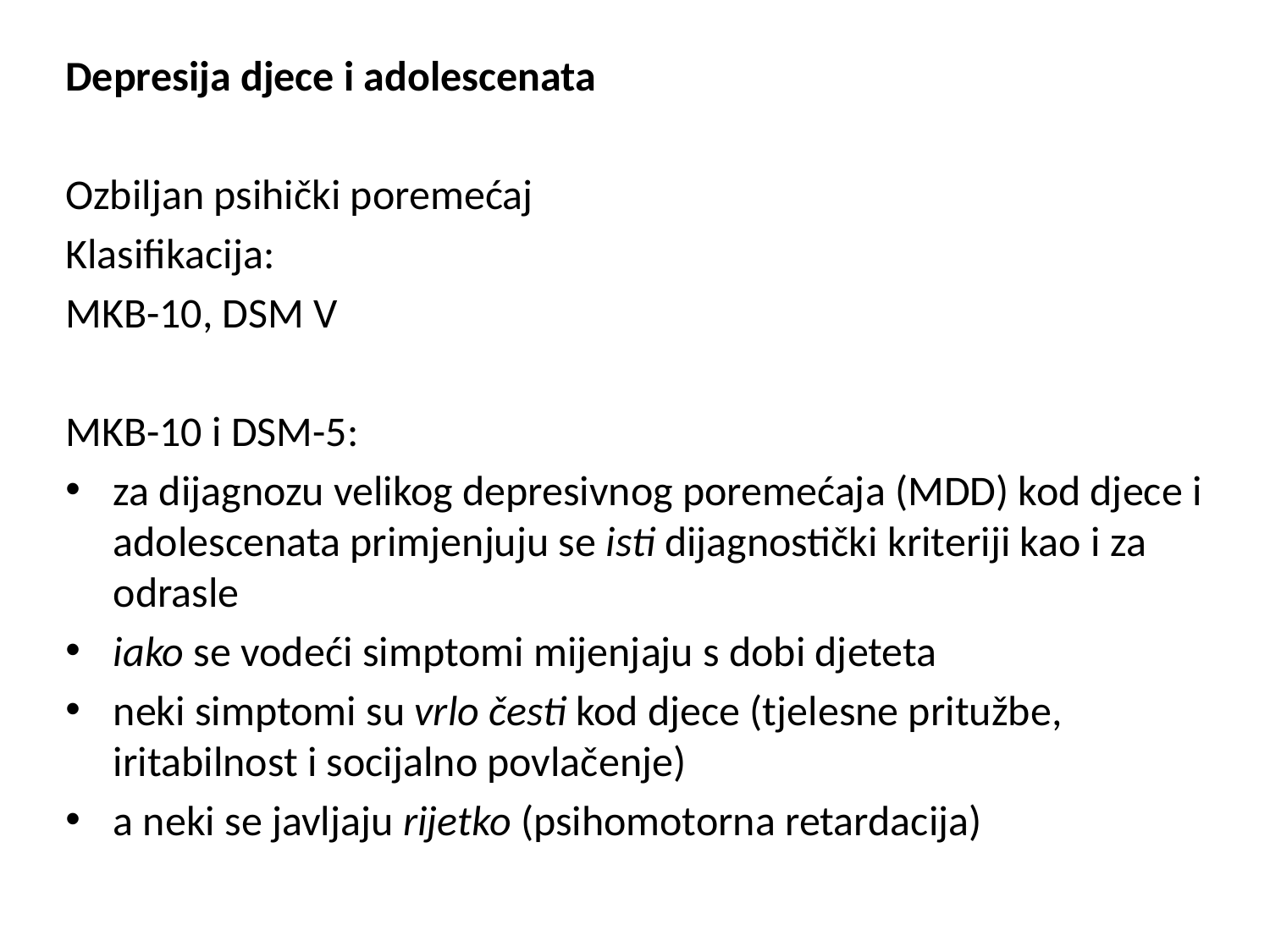

Depresija djece i adolescenata

Ozbiljan psihički poremećaj
Klasifikacija:
MKB-10, DSM V

MKB-10 i DSM-5:
za dijagnozu velikog depresivnog poremećaja (MDD) kod djece i adolescenata primjenjuju se isti dijagnostički kriteriji kao i za odrasle
iako se vodeći simptomi mijenjaju s dobi djeteta
neki simptomi su vrlo česti kod djece (tjelesne pritužbe, iritabilnost i socijalno povlačenje)
a neki se javljaju rijetko (psihomotorna retardacija)